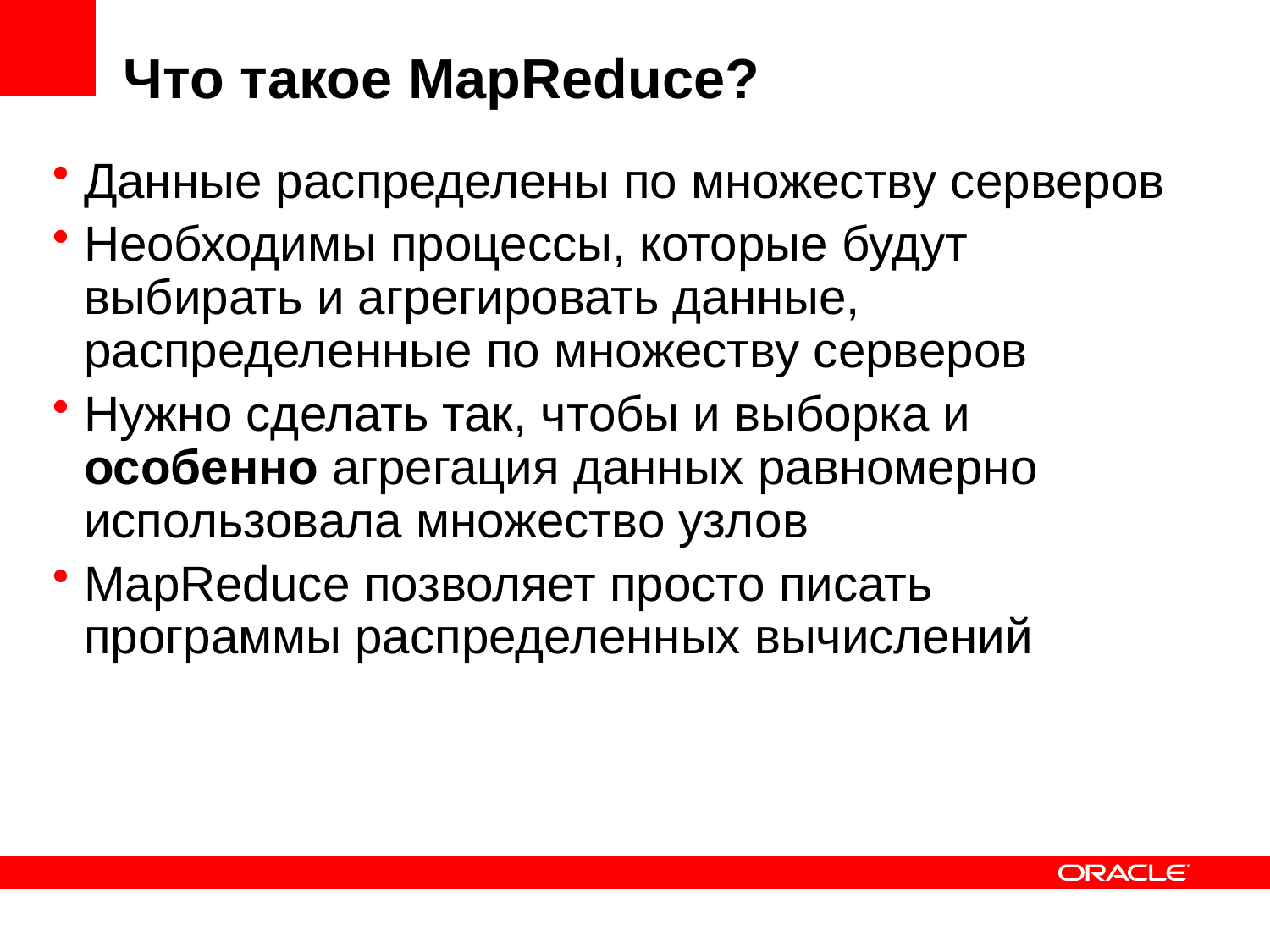

# Что такое MapReduce?
Данные распределены по множеству серверов
Необходимы процессы, которые будут выбирать и агрегировать данные, распределенные по множеству серверов
Нужно сделать так, чтобы и выборка и особенно агрегация данных равномерно использовала множество узлов
MapReduce позволяет просто писать программы распределенных вычислений